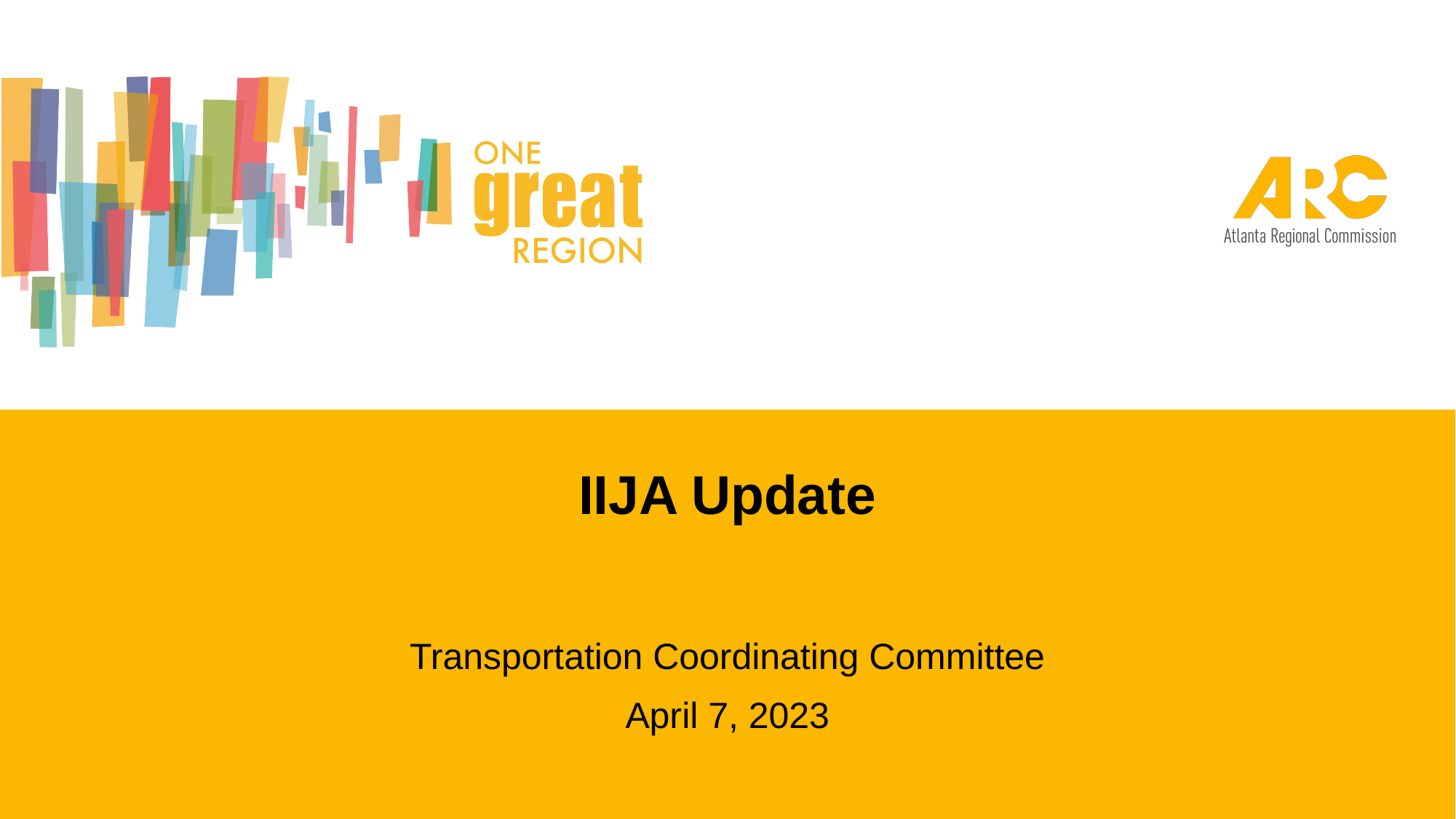

# IIJA Update
Transportation Coordinating Committee
April 7, 2023